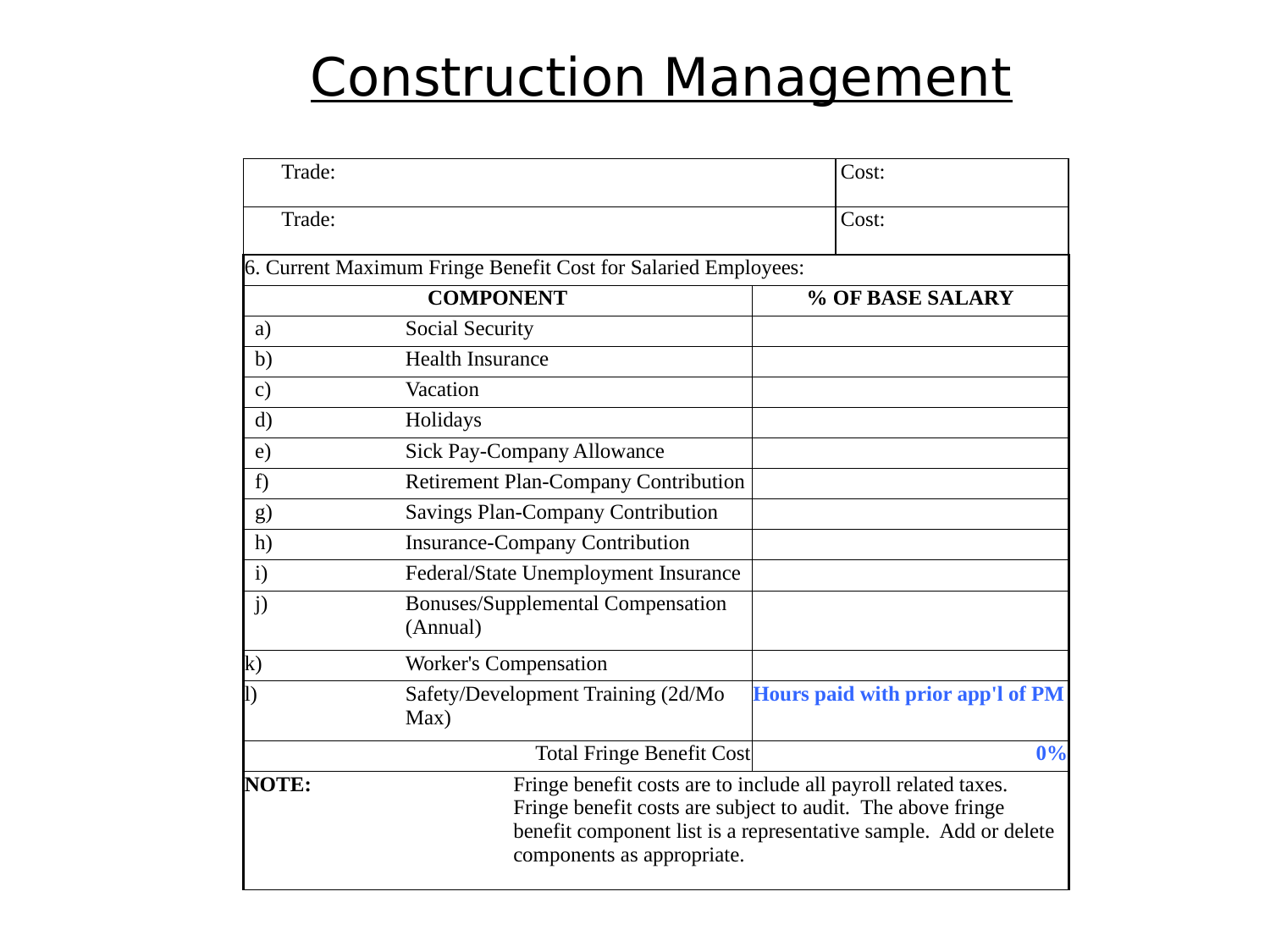

# Construction Management
| Trade: |  |  |  | Cost: |  |
| --- | --- | --- | --- | --- | --- |
| Trade: |  |  |  | Cost: |  |
| 6. Current Maximum Fringe Benefit Cost for Salaried Employees: |  |  |  |  |  |
| COMPONENT |  |  | % OF BASE SALARY |  |  |
| a) | Social Security |  |  |  |  |
| b) | Health Insurance |  |  |  |  |
| c) | Vacation |  |  |  |  |
| d) | Holidays |  |  |  |  |
| e) | Sick Pay-Company Allowance |  |  |  |  |
| f) | Retirement Plan-Company Contribution |  |  |  |  |
| g) | Savings Plan-Company Contribution |  |  |  |  |
| h) | Insurance-Company Contribution |  |  |  |  |
| i) | Federal/State Unemployment Insurance |  |  |  |  |
| j) | Bonuses/Supplemental Compensation (Annual) |  |  |  |  |
| k) | Worker's Compensation |  |  |  |  |
| l) | Safety/Development Training (2d/Mo Max) |  | Hours paid with prior app'l of PM |  |  |
| Total Fringe Benefit Cost |  |  | 0% |  |  |
| NOTE: |  | Fringe benefit costs are to include all payroll related taxes. Fringe benefit costs are subject to audit. The above fringe benefit component list is a representative sample. Add or delete components as appropriate. |  |  |  |